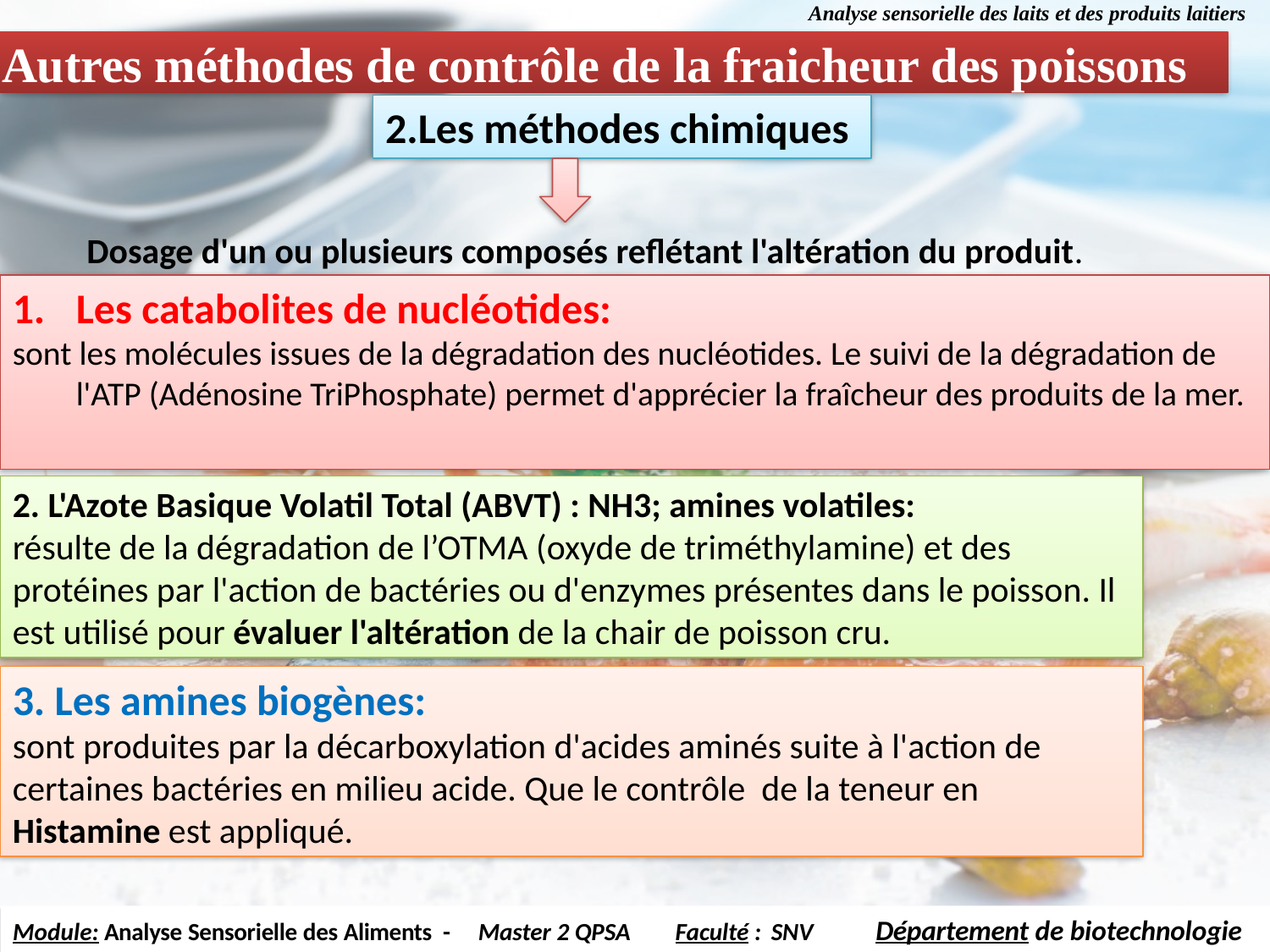

# Analyse sensorielle des laits et des produits laitiers
Autres méthodes de contrôle de la fraicheur des poissons
2.Les méthodes chimiques

Dosage d'un ou plusieurs composés reflétant l'altération du produit.
Les catabolites de nucléotides:
sont les molécules issues de la dégradation des nucléotides. Le suivi de la dégradation de l'ATP (Adénosine TriPhosphate) permet d'apprécier la fraîcheur des produits de la mer.

2. L'Azote Basique Volatil Total (ABVT) : NH3; amines volatiles:
résulte de la dégradation de l’OTMA (oxyde de triméthylamine) et des protéines par l'action de bactéries ou d'enzymes présentes dans le poisson. Il est utilisé pour évaluer l'altération de la chair de poisson cru.
3. Les amines biogènes:
sont produites par la décarboxylation d'acides aminés suite à l'action de certaines bactéries en milieu acide. Que le contrôle  de la teneur en Histamine est appliqué.

Département de biotechnologie
Module: Analyse Sensorielle des Aliments -
Master 2 QPSA
Faculté : SNV